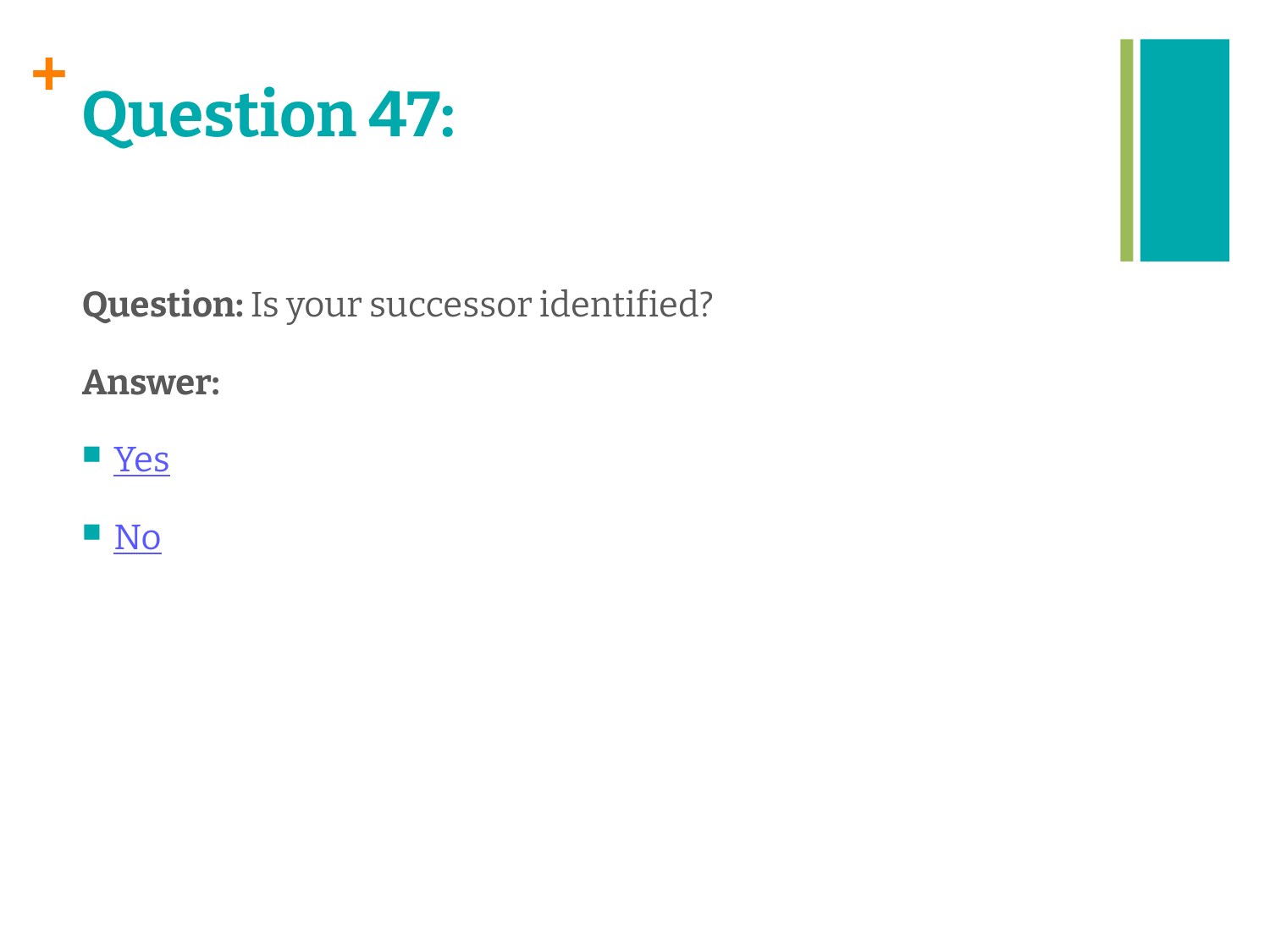

# Question 47:
Question: Is your successor identified?
Answer:
Yes
No